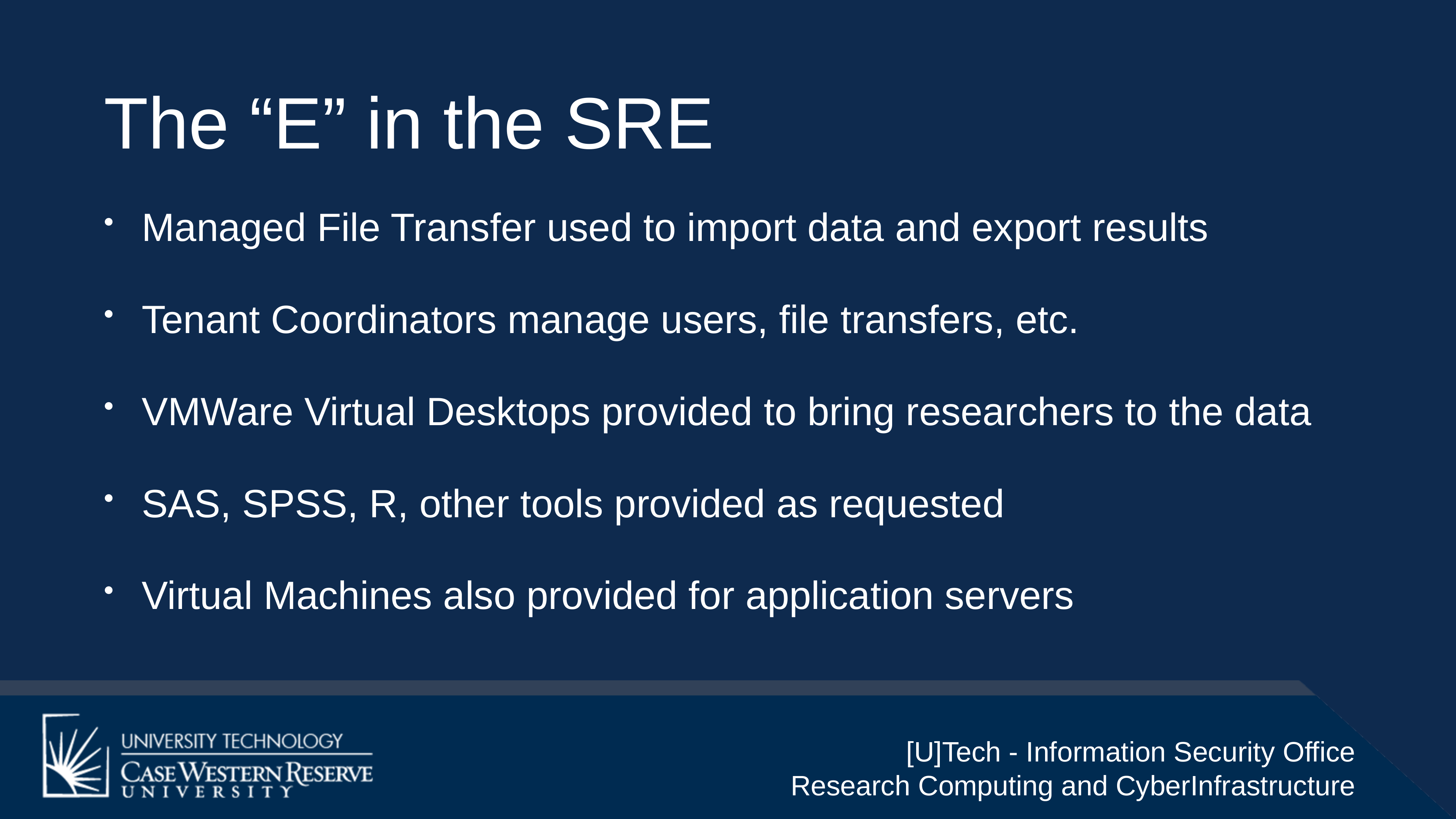

# The “E” in the SRE
Managed File Transfer used to import data and export results
Tenant Coordinators manage users, file transfers, etc.
VMWare Virtual Desktops provided to bring researchers to the data
SAS, SPSS, R, other tools provided as requested
Virtual Machines also provided for application servers